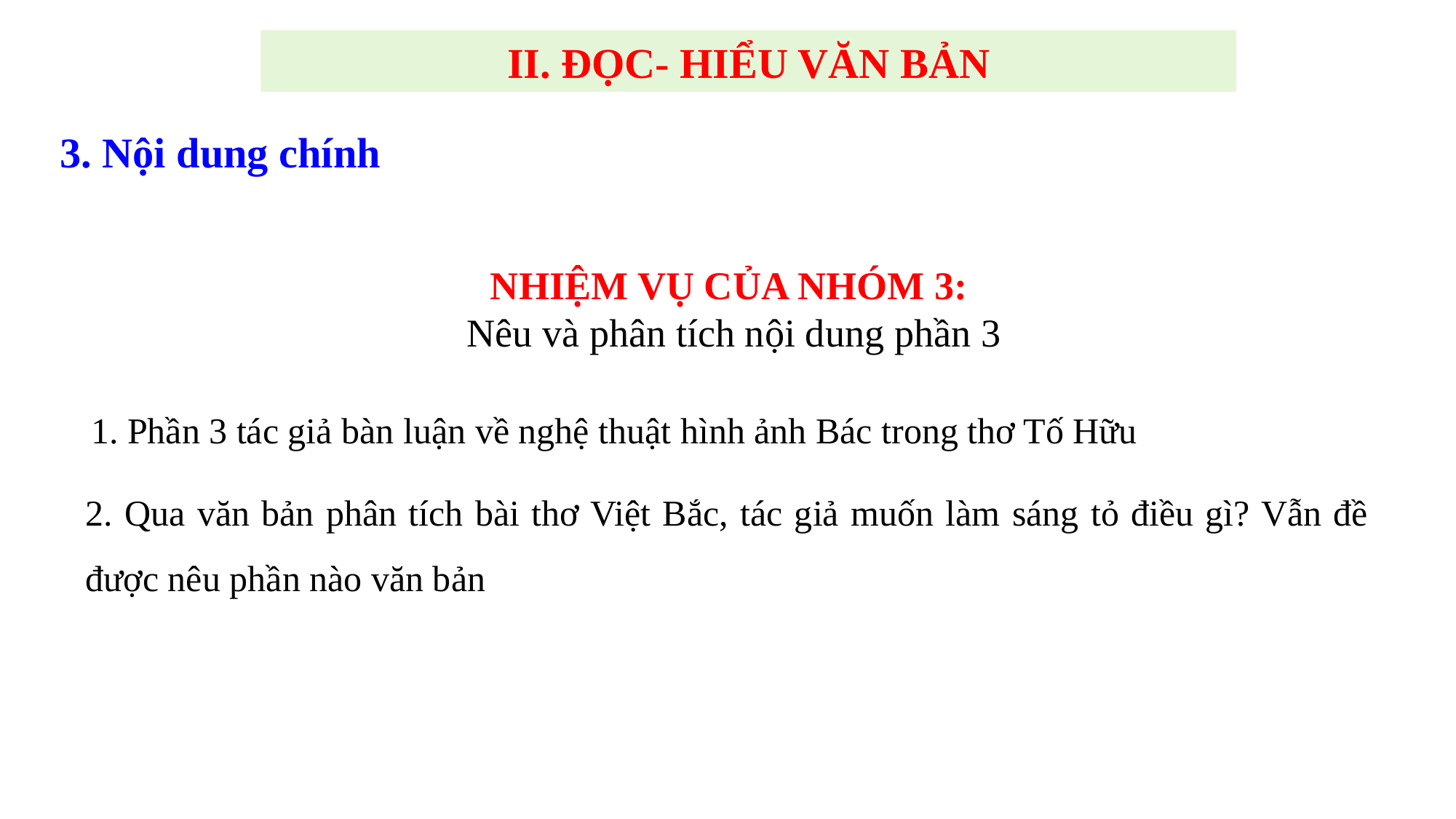

II. ĐỌC- HIỂU VĂN BẢN
3. Nội dung chính

NHIỆM VỤ CỦA NHÓM 3:
Nêu và phân tích nội dung phần 3
1. Phần 3 tác giả bàn luận về nghệ thuật hình ảnh Bác trong thơ Tố Hữu
2. Qua văn bản phân tích bài thơ Việt Bắc, tác giả muốn làm sáng tỏ điều gì? Vẫn đề được nêu phần nào văn bản